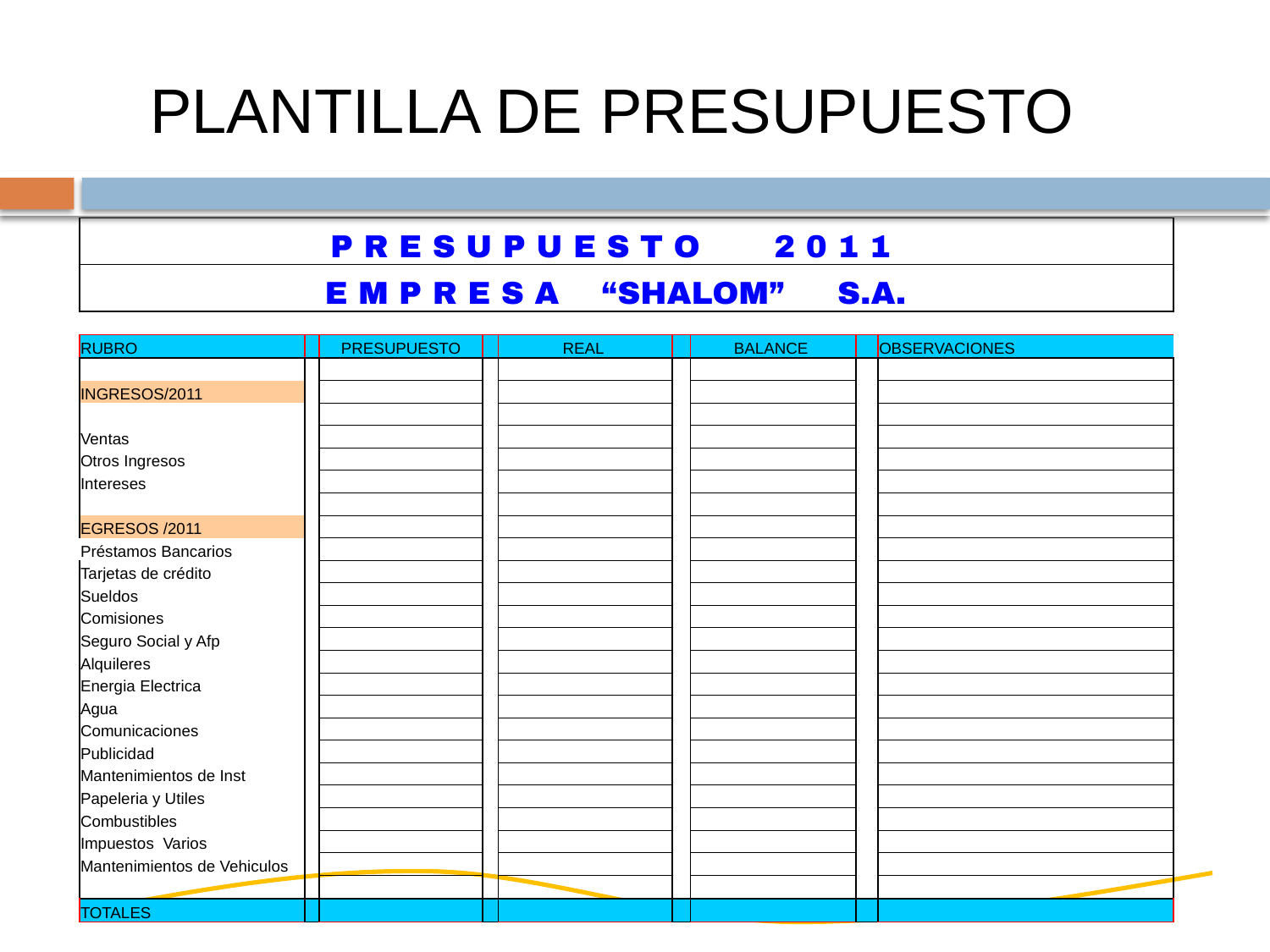

# PLANTILLA DE PRESUPUESTO
| P R E S U P U E S T O 2 0 1 1 |  |  |  |  |  |  |  |  |
| --- | --- | --- | --- | --- | --- | --- | --- | --- |
| E M P R E S A “SHALOM” S.A. |  |  |  |  |  |  |  |  |
|  |  |  |  |  |  |  |  |  |
| RUBRO |  | PRESUPUESTO |  | REAL |  | BALANCE |  | OBSERVACIONES |
|  |  |  |  |  |  |  |  |  |
| INGRESOS/2011 |  |  |  |  |  |  |  |  |
|  |  |  |  |  |  |  |  |  |
| Ventas |  |  |  |  |  |  |  |  |
| Otros Ingresos |  |  |  |  |  |  |  |  |
| Intereses |  |  |  |  |  |  |  |  |
|  |  |  |  |  |  |  |  |  |
| EGRESOS /2011 |  |  |  |  |  |  |  |  |
| Préstamos Bancarios |  |  |  |  |  |  |  |  |
| Tarjetas de crédito |  |  |  |  |  |  |  |  |
| Sueldos |  |  |  |  |  |  |  |  |
| Comisiones |  |  |  |  |  |  |  |  |
| Seguro Social y Afp |  |  |  |  |  |  |  |  |
| Alquileres |  |  |  |  |  |  |  |  |
| Energia Electrica |  |  |  |  |  |  |  |  |
| Agua |  |  |  |  |  |  |  |  |
| Comunicaciones |  |  |  |  |  |  |  |  |
| Publicidad |  |  |  |  |  |  |  |  |
| Mantenimientos de Inst |  |  |  |  |  |  |  |  |
| Papeleria y Utiles |  |  |  |  |  |  |  |  |
| Combustibles |  |  |  |  |  |  |  |  |
| Impuestos Varios |  |  |  |  |  |  |  |  |
| Mantenimientos de Vehiculos |  |  |  |  |  |  |  |  |
|  |  |  |  |  |  |  |  |  |
| TOTALES |  |  |  |  |  |  |  |  |